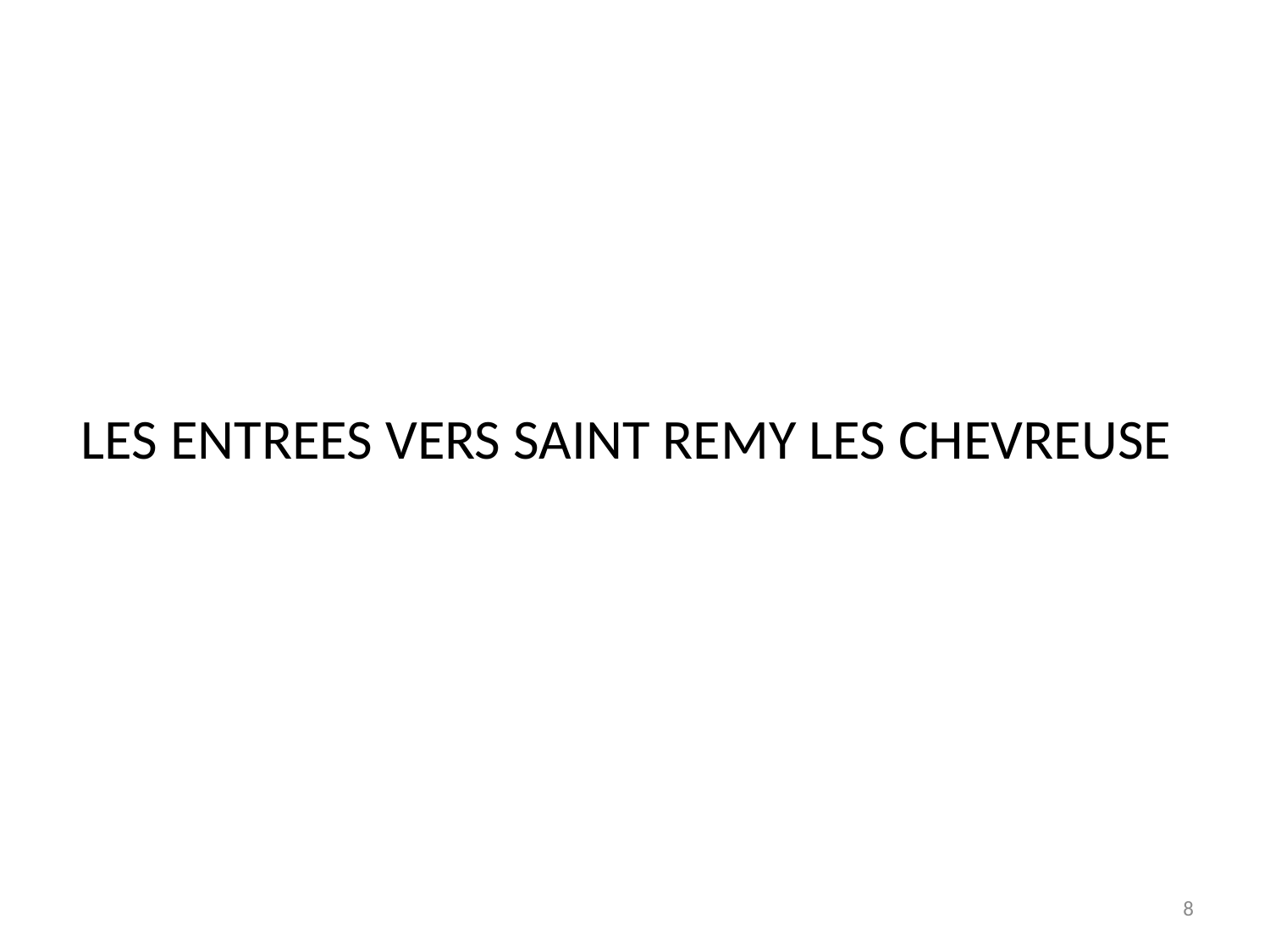

LES ENTREES VERS SAINT REMY LES CHEVREUSE
8